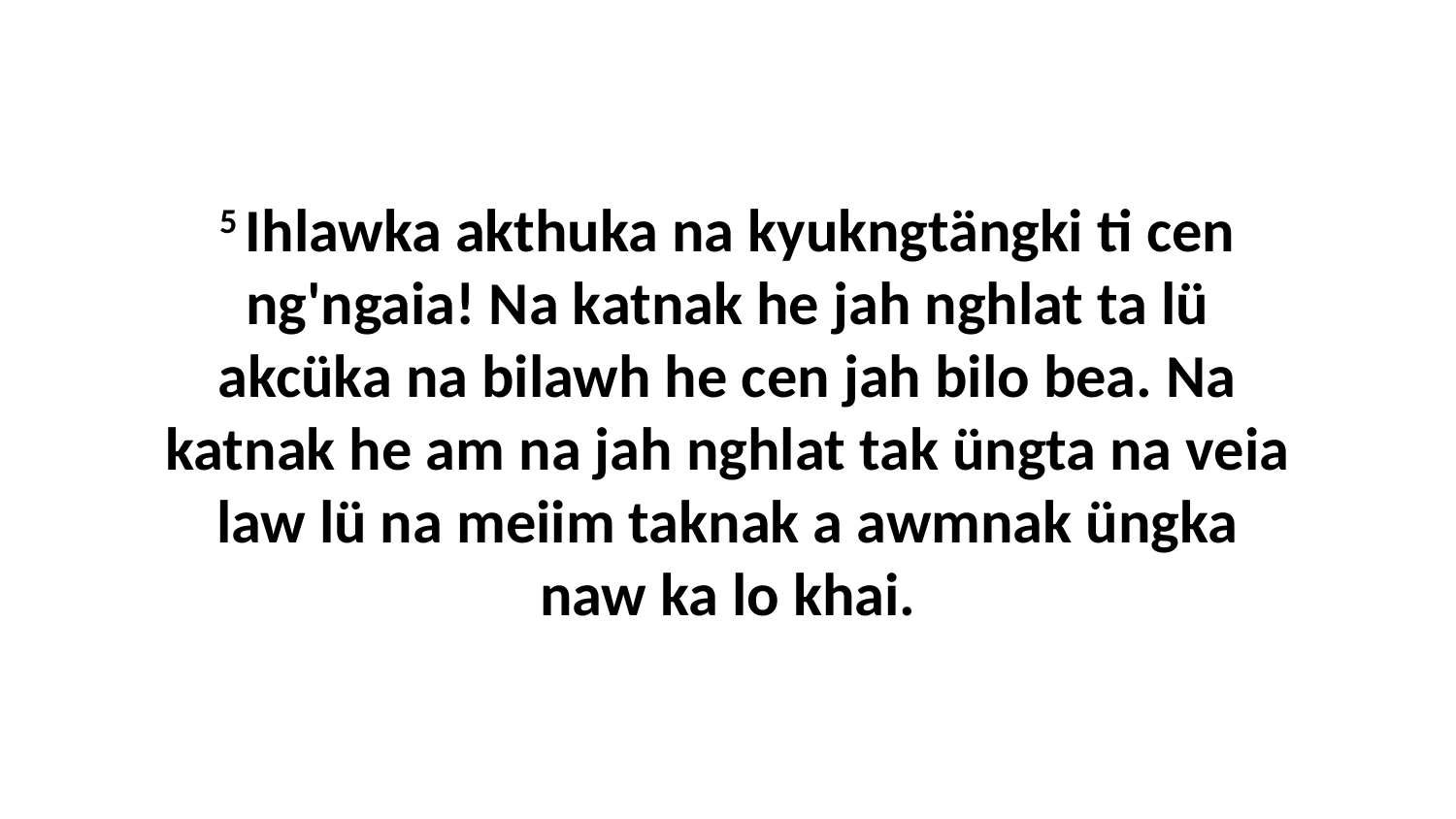

5 Ihlawka akthuka na kyukngtängki ti cen ng'ngaia! Na katnak he jah nghlat ta lü akcüka na bilawh he cen jah bilo bea. Na katnak he am na jah nghlat tak üngta na veia law lü na meiim taknak a awmnak üngka naw ka lo khai.